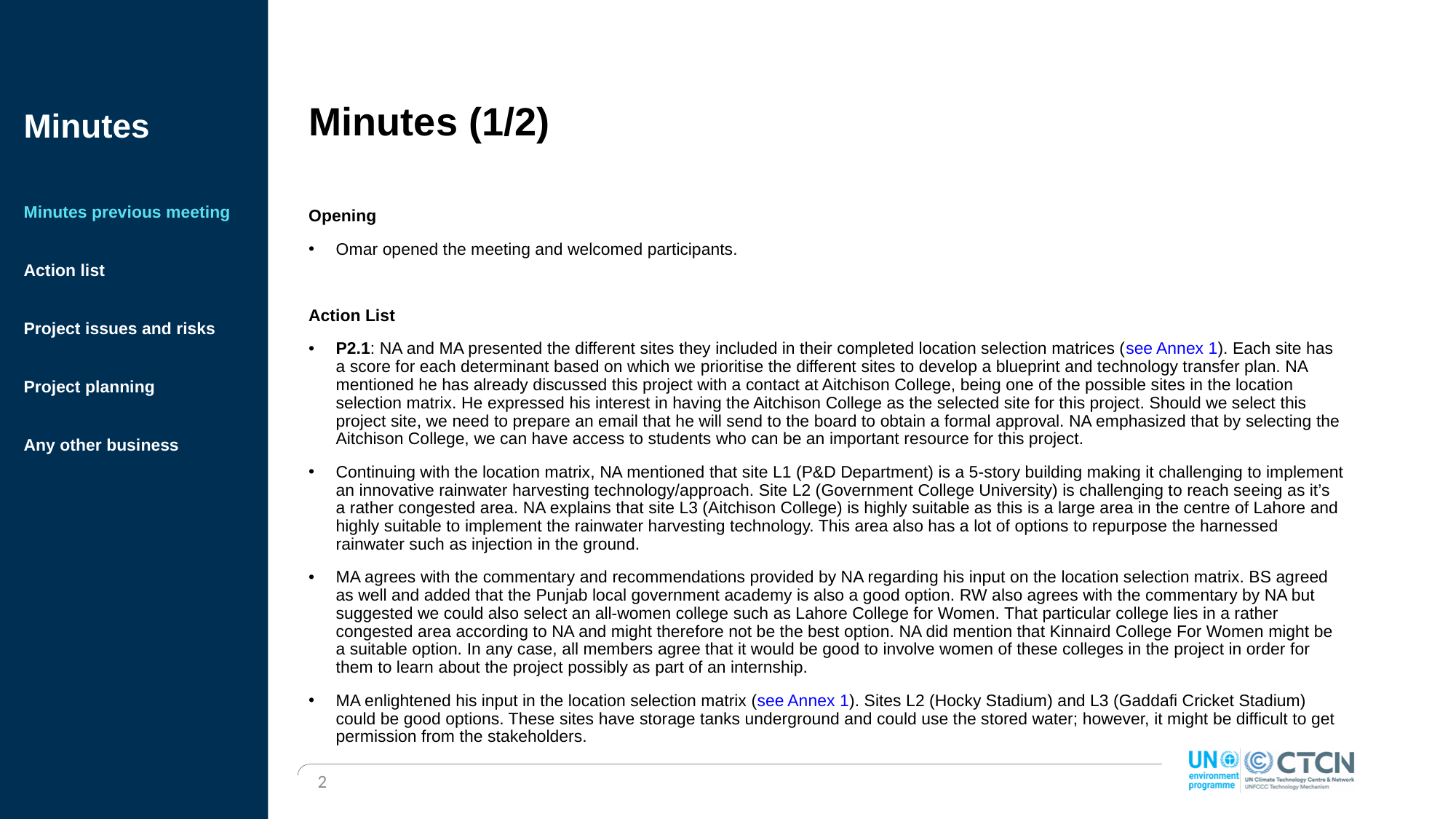

# Minutes (1/2)
Minutes

Minutes previous meeting

Action list

Project issues and risks

Project planning

Any other business

Opening
Omar opened the meeting and welcomed participants.

Action List
P2.1: NA and MA presented the different sites they included in their completed location selection matrices (see Annex 1). Each site has a score for each determinant based on which we prioritise the different sites to develop a blueprint and technology transfer plan. NA mentioned he has already discussed this project with a contact at Aitchison College, being one of the possible sites in the location selection matrix. He expressed his interest in having the Aitchison College as the selected site for this project. Should we select this project site, we need to prepare an email that he will send to the board to obtain a formal approval. NA emphasized that by selecting the Aitchison College, we can have access to students who can be an important resource for this project.
Continuing with the location matrix, NA mentioned that site L1 (P&D Department) is a 5-story building making it challenging to implement an innovative rainwater harvesting technology/approach. Site L2 (Government College University) is challenging to reach seeing as it’s a rather congested area. NA explains that site L3 (Aitchison College) is highly suitable as this is a large area in the centre of Lahore and highly suitable to implement the rainwater harvesting technology. This area also has a lot of options to repurpose the harnessed rainwater such as injection in the ground.
MA agrees with the commentary and recommendations provided by NA regarding his input on the location selection matrix. BS agreed as well and added that the Punjab local government academy is also a good option. RW also agrees with the commentary by NA but suggested we could also select an all-women college such as Lahore College for Women. That particular college lies in a rather congested area according to NA and might therefore not be the best option. NA did mention that Kinnaird College For Women might be a suitable option. In any case, all members agree that it would be good to involve women of these colleges in the project in order for them to learn about the project possibly as part of an internship.
MA enlightened his input in the location selection matrix (see Annex 1). Sites L2 (Hocky Stadium) and L3 (Gaddafi Cricket Stadium) could be good options. These sites have storage tanks underground and could use the stored water; however, it might be difficult to get permission from the stakeholders.